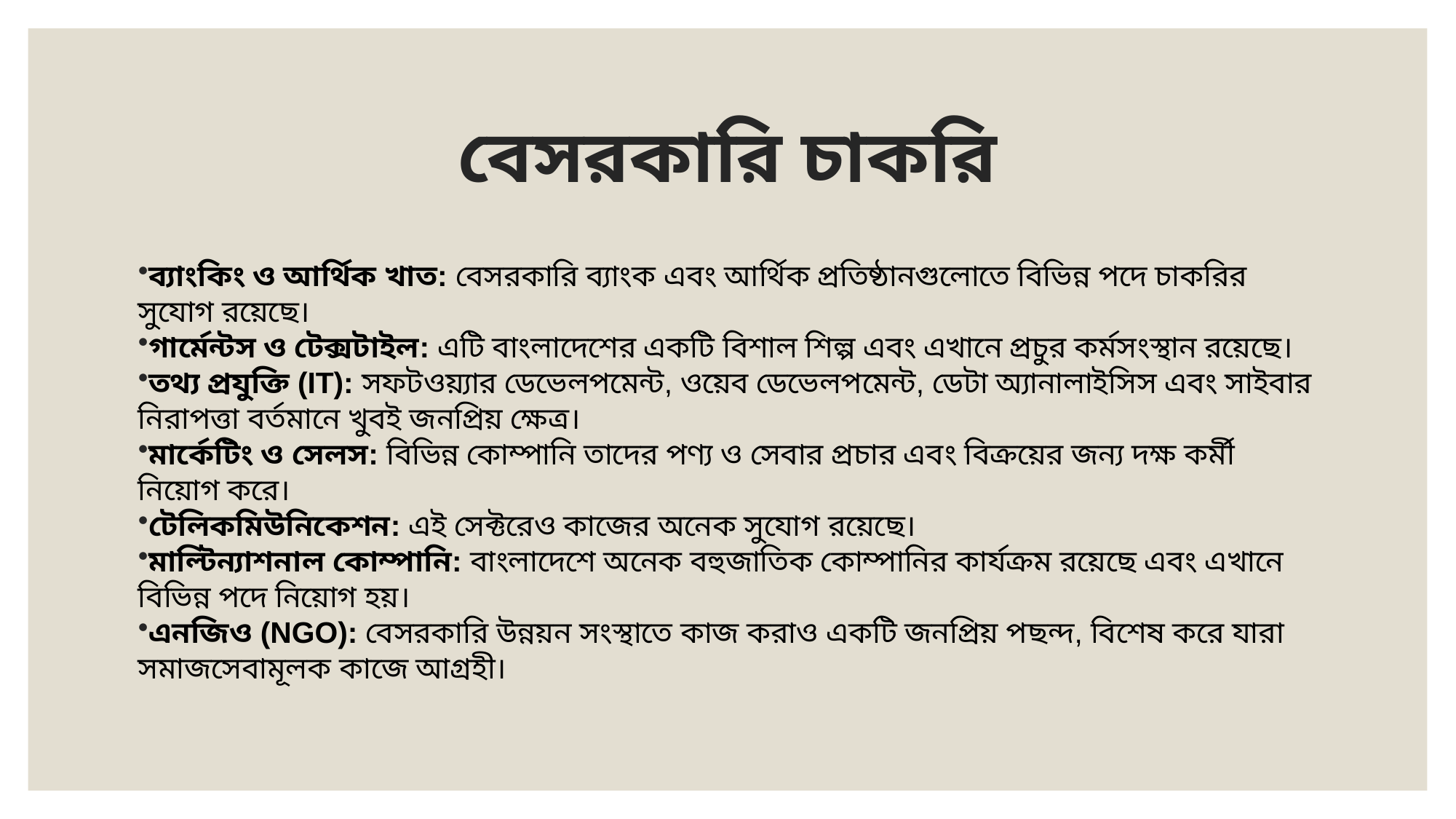

# বেসরকারি চাকরি
ব্যাংকিং ও আর্থিক খাত: বেসরকারি ব্যাংক এবং আর্থিক প্রতিষ্ঠানগুলোতে বিভিন্ন পদে চাকরির সুযোগ রয়েছে।
গার্মেন্টস ও টেক্সটাইল: এটি বাংলাদেশের একটি বিশাল শিল্প এবং এখানে প্রচুর কর্মসংস্থান রয়েছে।
তথ্য প্রযুক্তি (IT): সফটওয়্যার ডেভেলপমেন্ট, ওয়েব ডেভেলপমেন্ট, ডেটা অ্যানালাইসিস এবং সাইবার নিরাপত্তা বর্তমানে খুবই জনপ্রিয় ক্ষেত্র।
মার্কেটিং ও সেলস: বিভিন্ন কোম্পানি তাদের পণ্য ও সেবার প্রচার এবং বিক্রয়ের জন্য দক্ষ কর্মী নিয়োগ করে।
টেলিকমিউনিকেশন: এই সেক্টরেও কাজের অনেক সুযোগ রয়েছে।
মাল্টিন্যাশনাল কোম্পানি: বাংলাদেশে অনেক বহুজাতিক কোম্পানির কার্যক্রম রয়েছে এবং এখানে বিভিন্ন পদে নিয়োগ হয়।
এনজিও (NGO): বেসরকারি উন্নয়ন সংস্থাতে কাজ করাও একটি জনপ্রিয় পছন্দ, বিশেষ করে যারা সমাজসেবামূলক কাজে আগ্রহী।